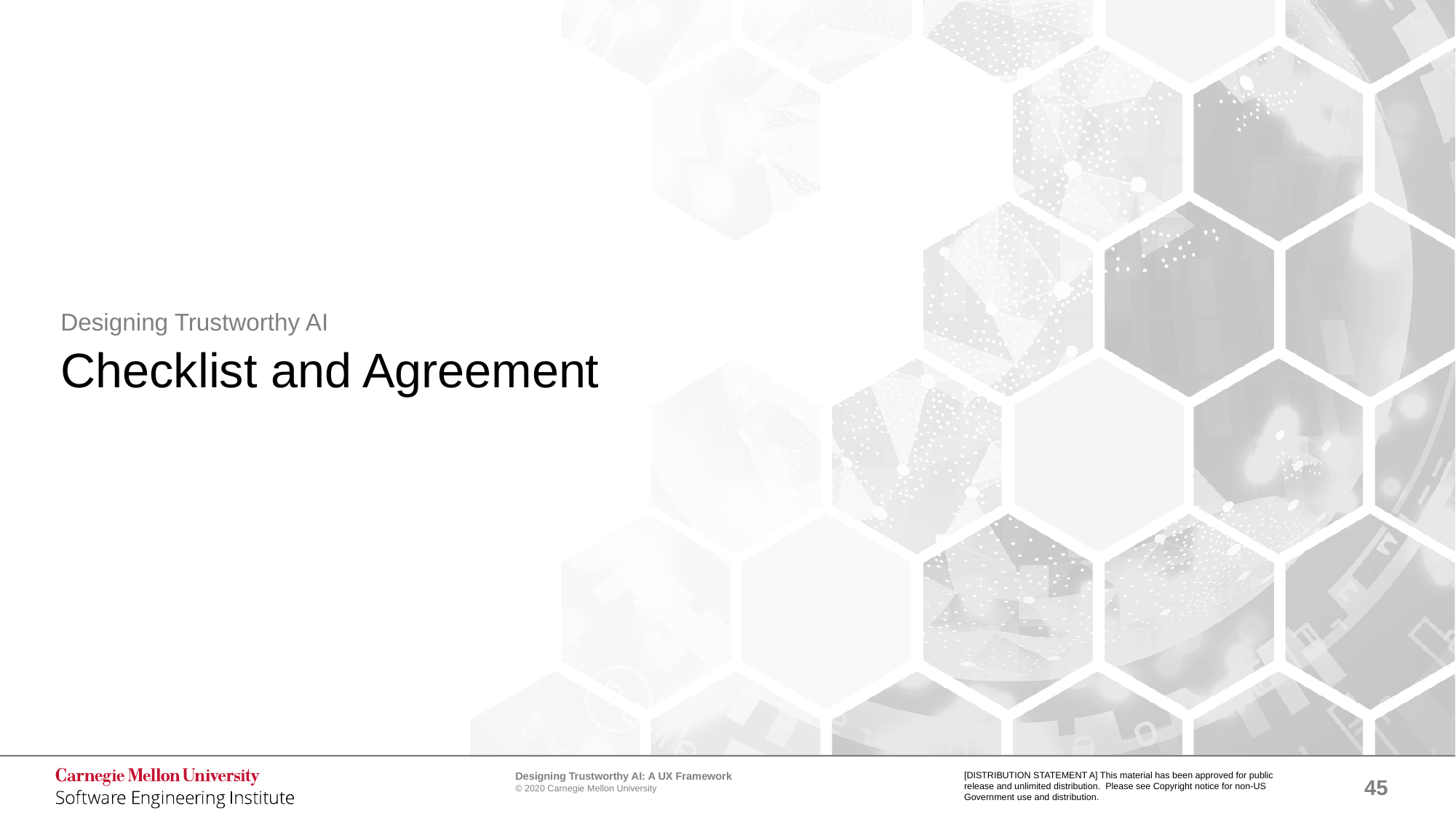

# Designing Trustworthy AI
Checklist and Agreement